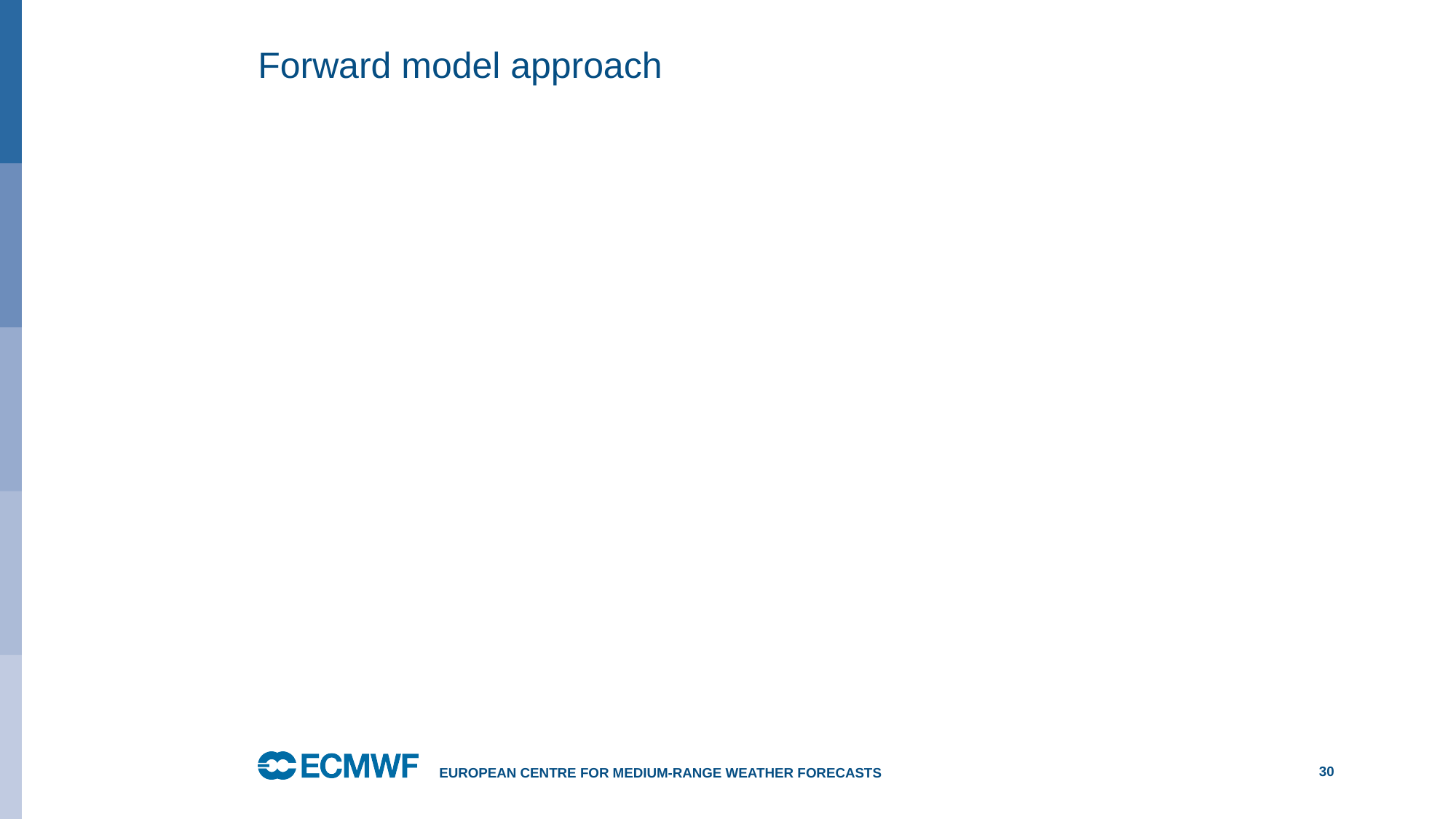

# Forward model approach

European Centre for Medium-Range Weather Forecasts
30